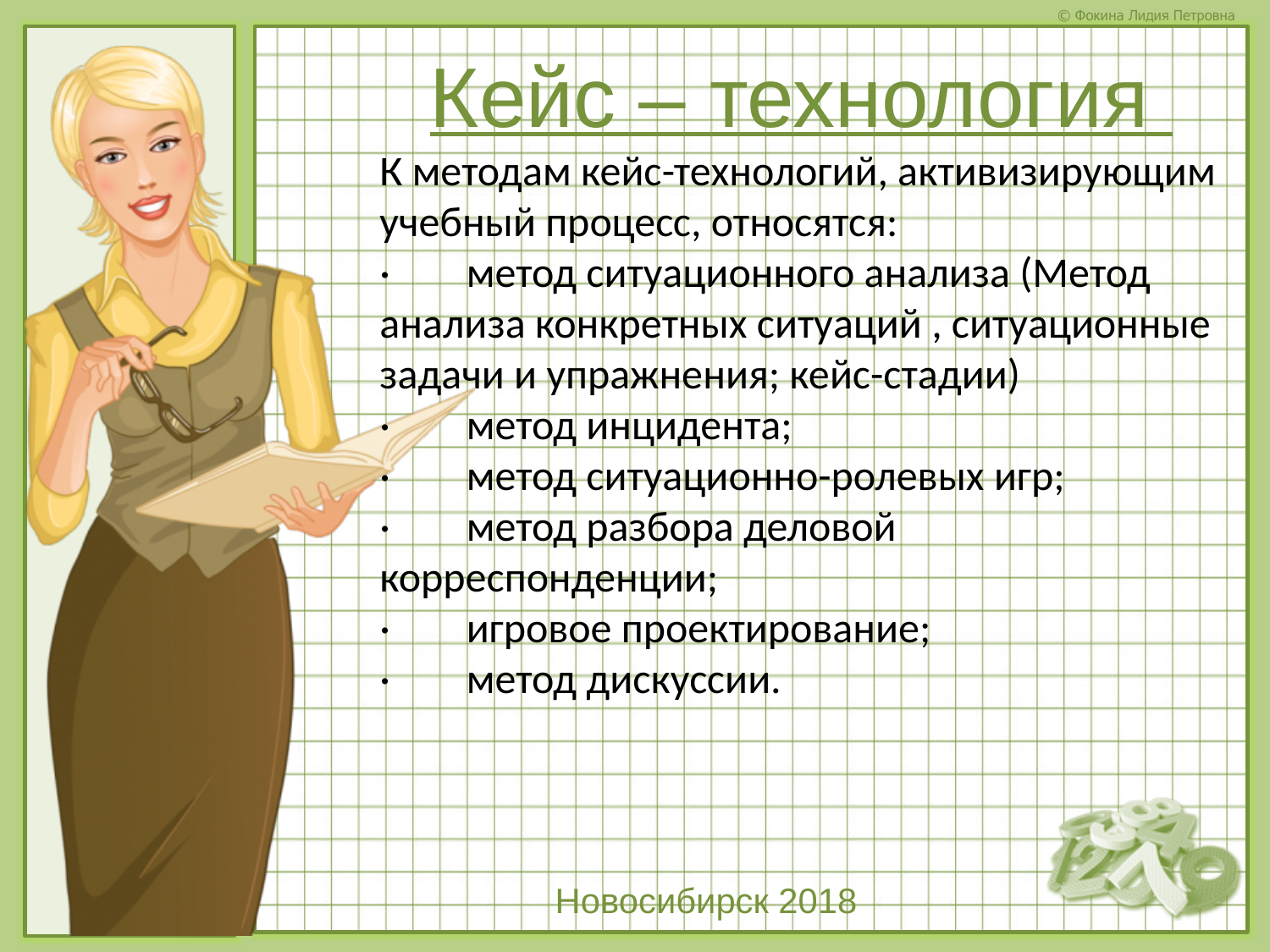

Кейс – технология
К методам кейс-технологий, активизирующим учебный процесс, относятся:
·        метод ситуационного анализа (Метод анализа конкретных ситуаций , ситуационные задачи и упражнения; кейс-стадии)
·        метод инцидента;
·        метод ситуационно-ролевых игр;
·        метод разбора деловой корреспонденции;
·        игровое проектирование;
·        метод дискуссии.

Новосибирск 2018